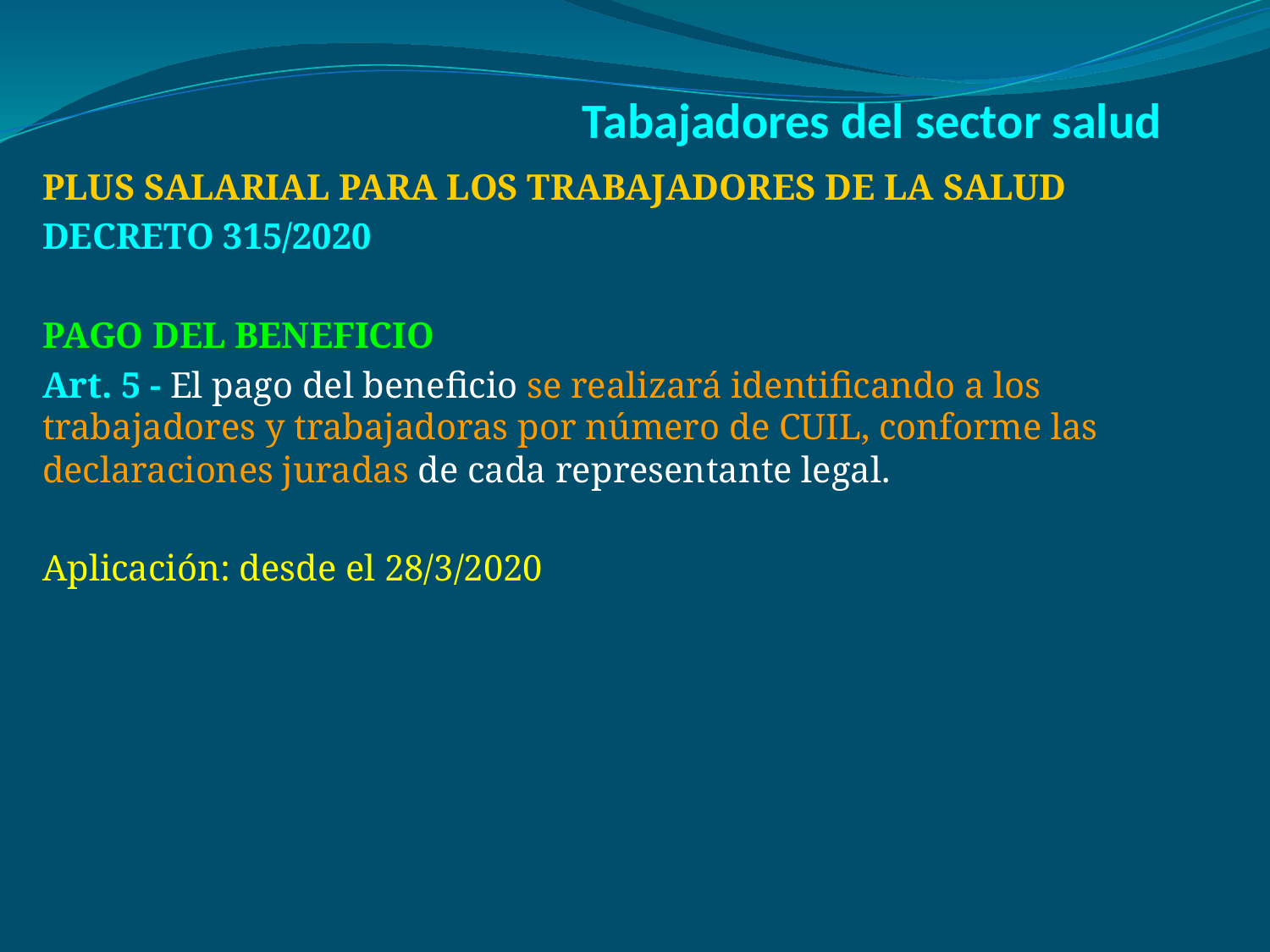

# Tabajadores del sector salud
PLUS SALARIAL PARA LOS TRABAJADORES DE LA SALUD
DECRETO 315/2020

PAGO DEL BENEFICIO
Art. 5 - El pago del beneficio se realizará identificando a los trabajadores y trabajadoras por número de CUIL, conforme las declaraciones juradas de cada representante legal.

Aplicación: desde el 28/3/2020